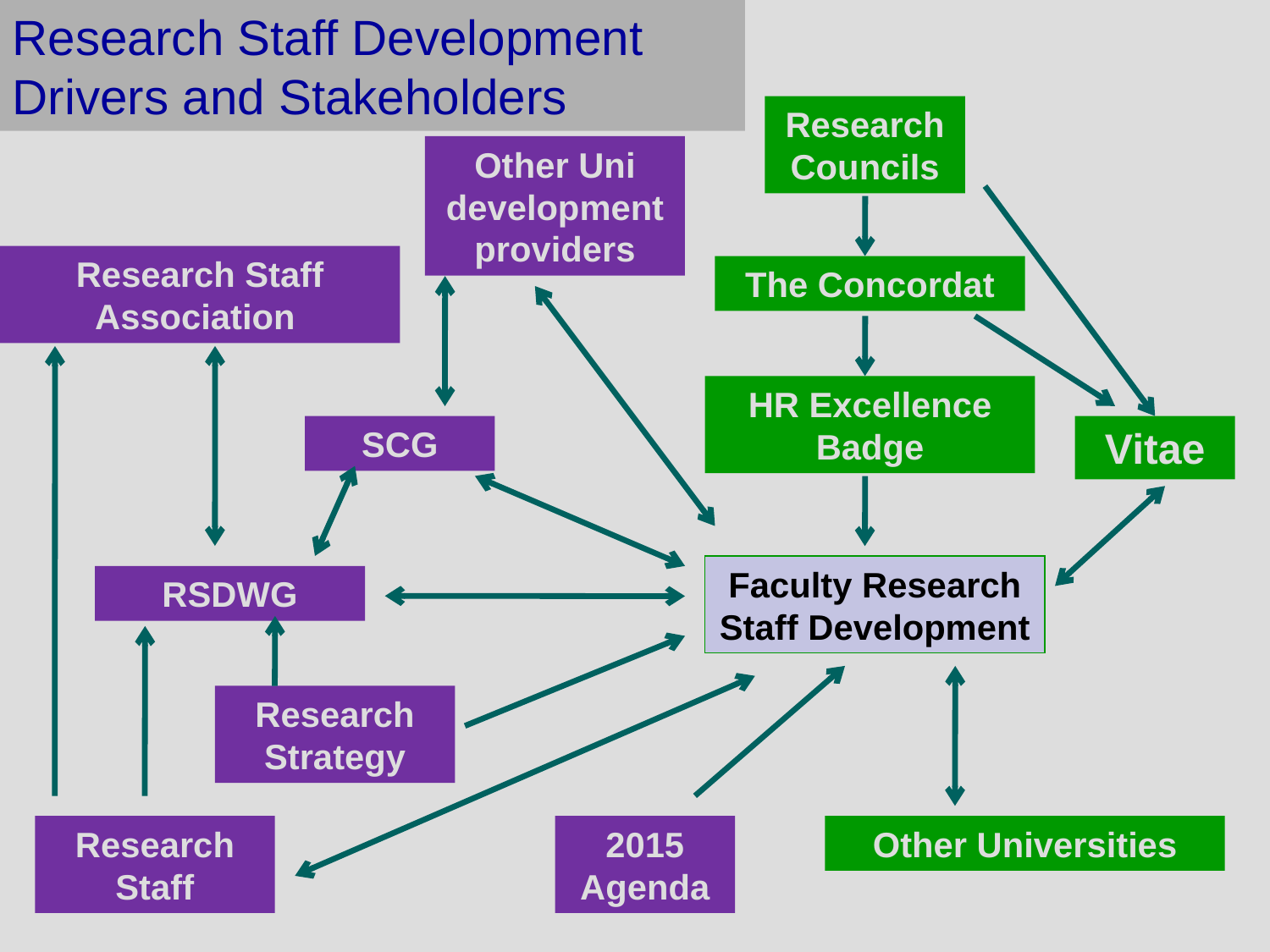

Research Staff Development Drivers and Stakeholders

Research Councils
Other Uni development providers
Research Staff Association
The Concordat
HR Excellence Badge
SCG
Vitae
Faculty Research Staff Development
RSDWG
Research Strategy
Research Staff
2015 Agenda
Other Universities